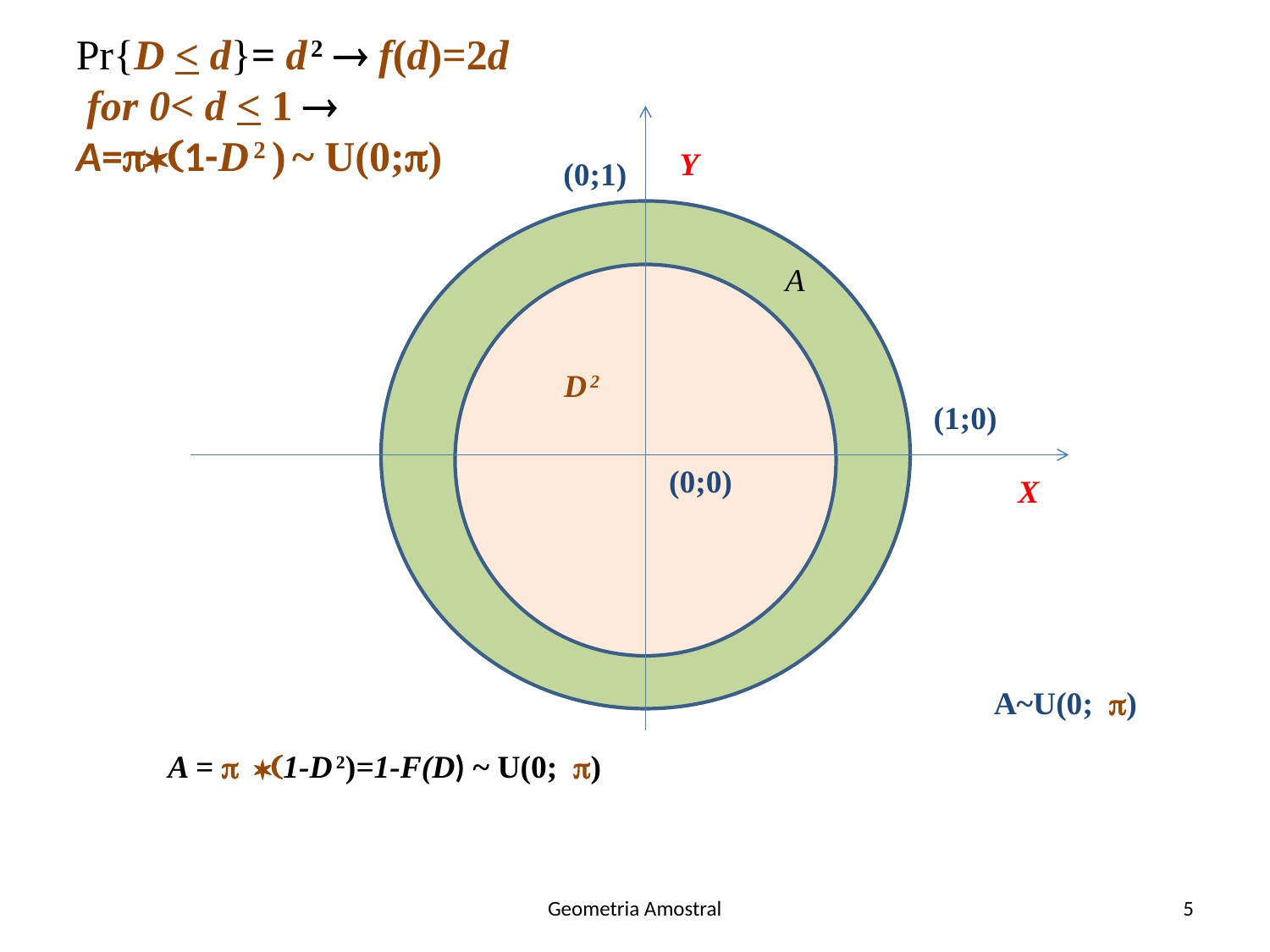

Pr{D < d}= d 2 → f(d)=2d
 for 0< d < 1 →
A=π∗(1-D 2 ) ~ U(0;π)
Y
(0;1)

A

D 2
(1;0)
(0;0)
X
A~U(0; π)
A = π ∗(1-D 2)=1-F(D) ~ U(0; π)
Geometria Amostral
5